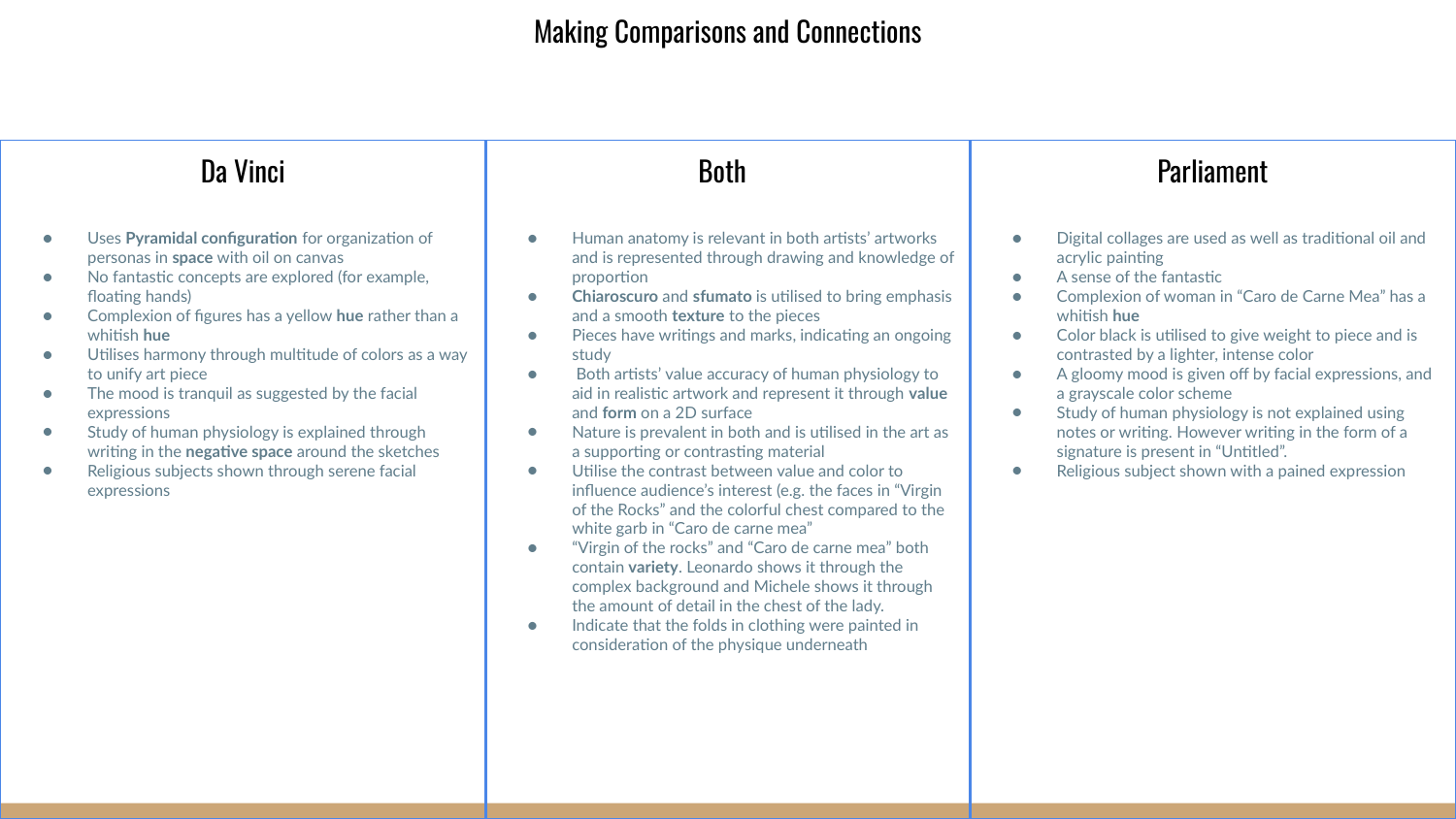

Making Comparisons and Connections

Da Vinci

Both
Parliament

Uses Pyramidal configuration for organization of personas in space with oil on canvas
No fantastic concepts are explored (for example, floating hands)
Complexion of figures has a yellow hue rather than a whitish hue
Utilises harmony through multitude of colors as a way to unify art piece
The mood is tranquil as suggested by the facial expressions
Study of human physiology is explained through writing in the negative space around the sketches
Religious subjects shown through serene facial expressions

Human anatomy is relevant in both artists’ artworks and is represented through drawing and knowledge of proportion
Chiaroscuro and sfumato is utilised to bring emphasis and a smooth texture to the pieces
Pieces have writings and marks, indicating an ongoing study
 Both artists’ value accuracy of human physiology to aid in realistic artwork and represent it through value and form on a 2D surface
Nature is prevalent in both and is utilised in the art as a supporting or contrasting material
Utilise the contrast between value and color to influence audience’s interest (e.g. the faces in “Virgin of the Rocks” and the colorful chest compared to the white garb in “Caro de carne mea”
“Virgin of the rocks” and “Caro de carne mea” both contain variety. Leonardo shows it through the complex background and Michele shows it through the amount of detail in the chest of the lady.
Indicate that the folds in clothing were painted in consideration of the physique underneath
Digital collages are used as well as traditional oil and acrylic painting
A sense of the fantastic
Complexion of woman in “Caro de Carne Mea” has a whitish hue
Color black is utilised to give weight to piece and is contrasted by a lighter, intense color
A gloomy mood is given off by facial expressions, and a grayscale color scheme
Study of human physiology is not explained using notes or writing. However writing in the form of a signature is present in “Untitled”.
Religious subject shown with a pained expression